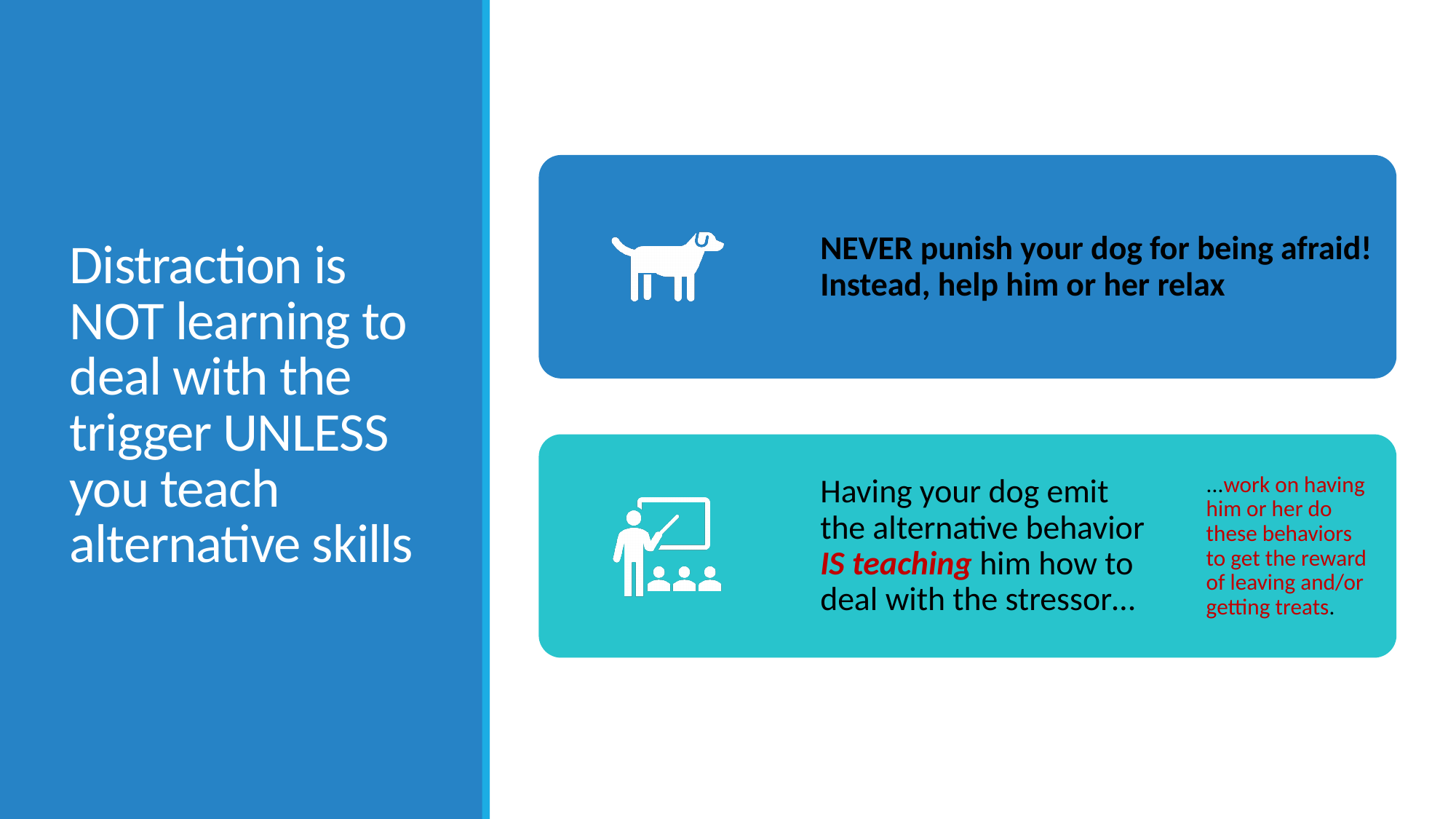

NEVER punish your dog for being afraid! Instead, help him or her relax
Having your dog emit the alternative behavior IS teaching him how to deal with the stressor…
...work on having him or her do these behaviors to get the reward of leaving and/or getting treats.
# Distraction is NOT learning to deal with the trigger UNLESS you teach alternative skills